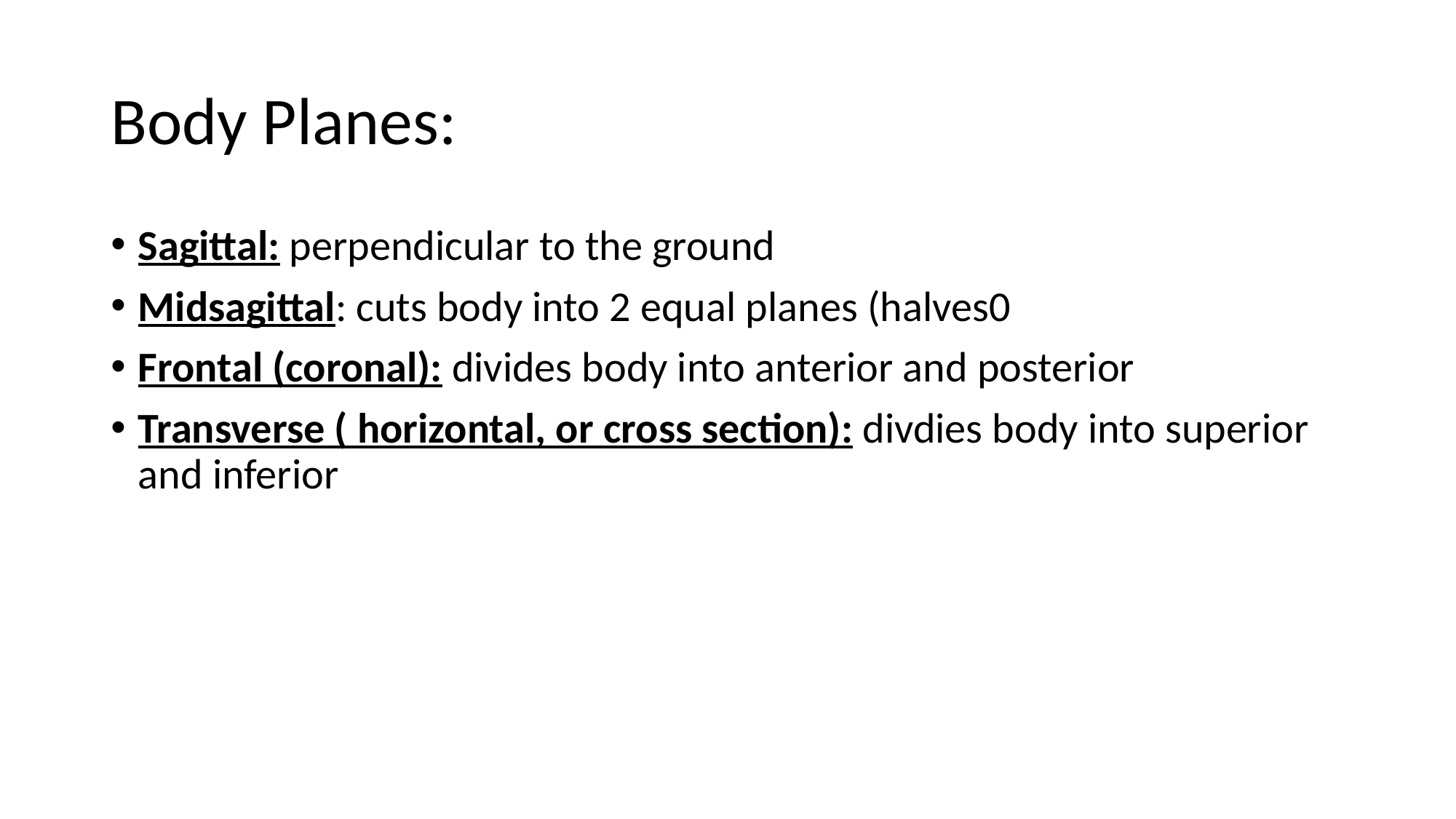

# Body Planes:
Sagittal: perpendicular to the ground
Midsagittal: cuts body into 2 equal planes (halves0
Frontal (coronal): divides body into anterior and posterior
Transverse ( horizontal, or cross section): divdies body into superior and inferior